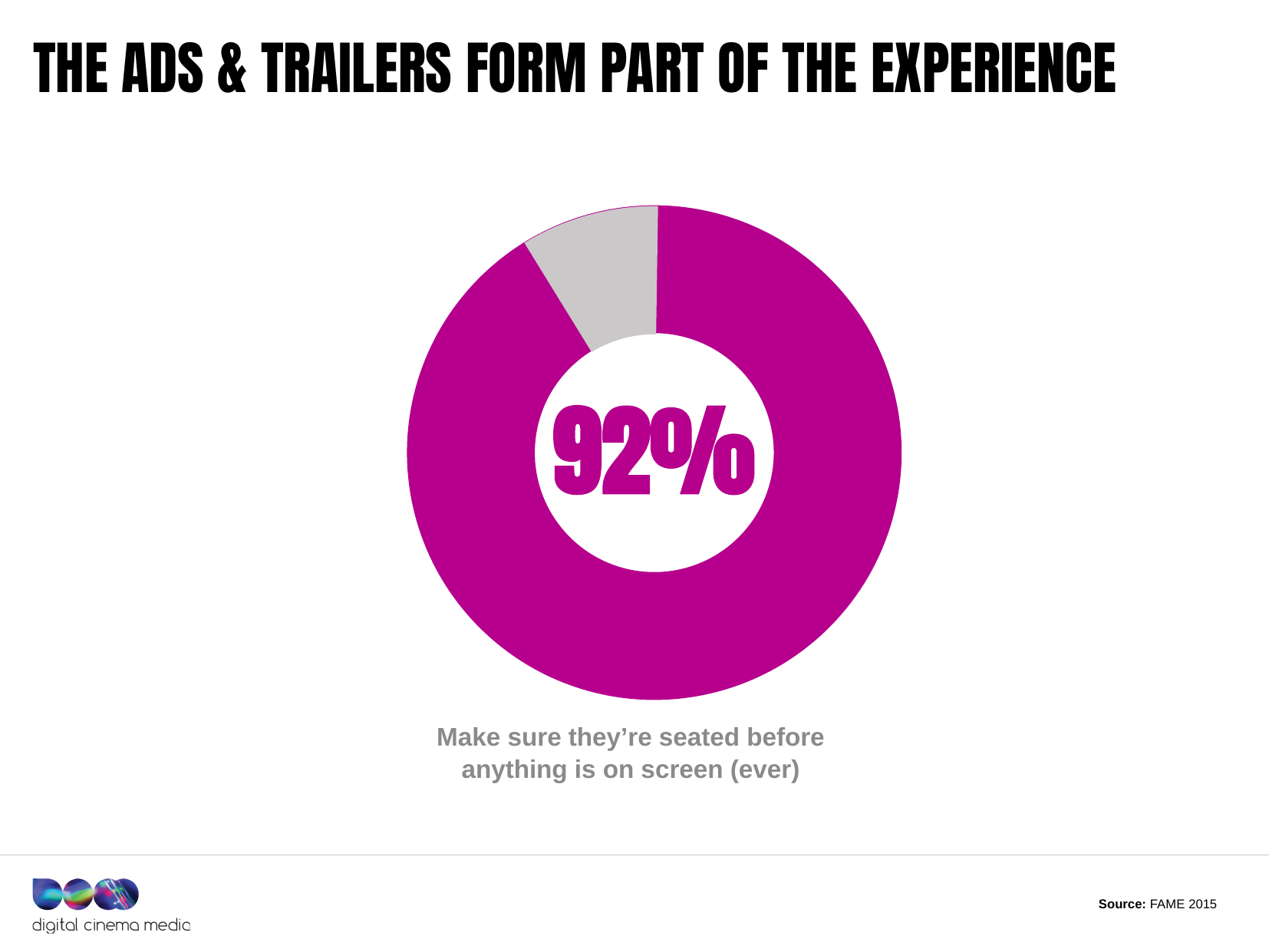

# THE ADS & TRAILERS FORM PART OF THE EXPERIENCE

92%
Make sure they’re seated before
anything is on screen (ever)
Source: FAME 2015